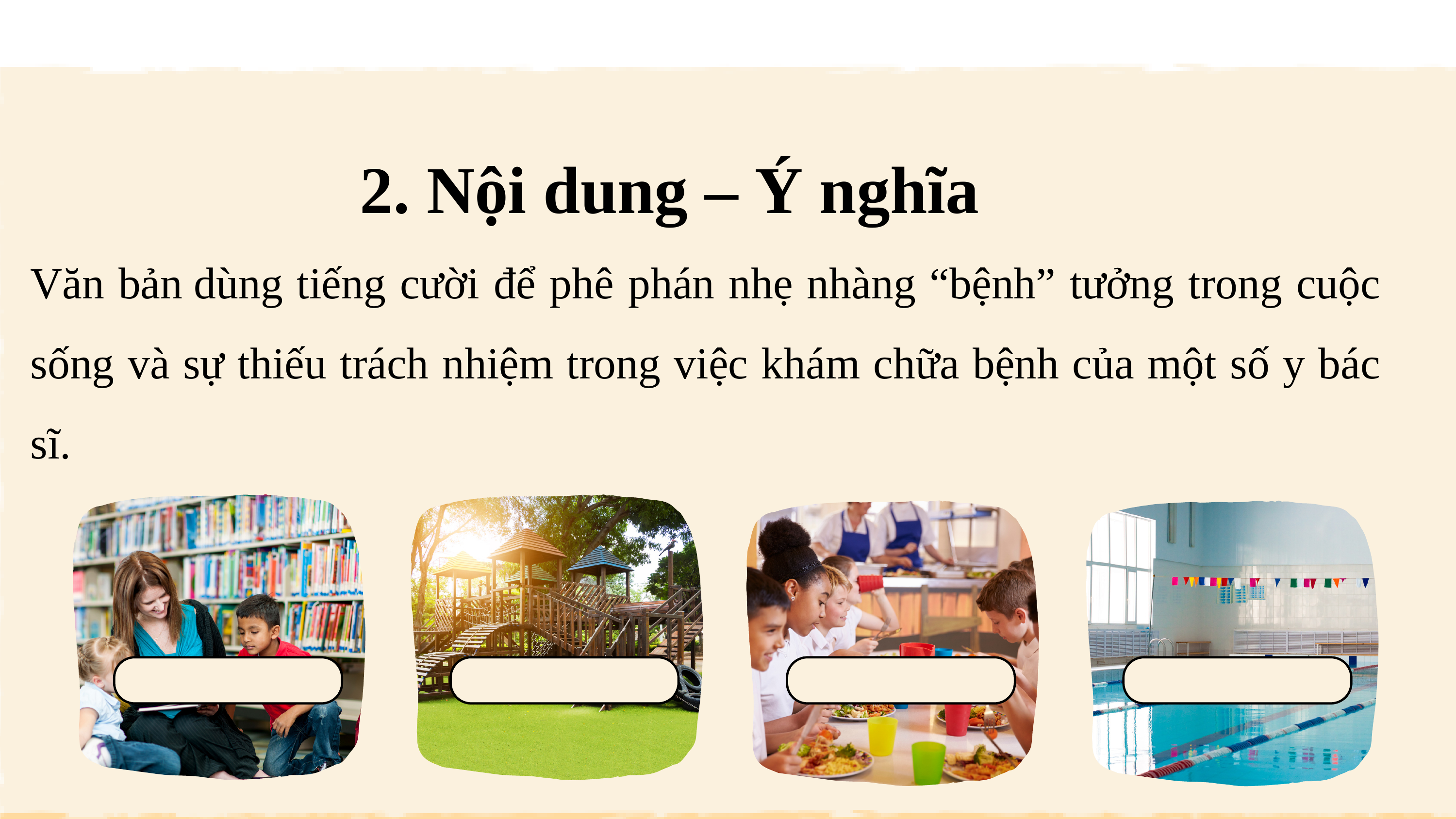

2. Nội dung – Ý nghĩa
Văn bản dùng tiếng cười để phê phán nhẹ nhàng “bệnh” tưởng trong cuộc sống và sự thiếu trách nhiệm trong việc khám chữa bệnh của một số y bác sĩ.